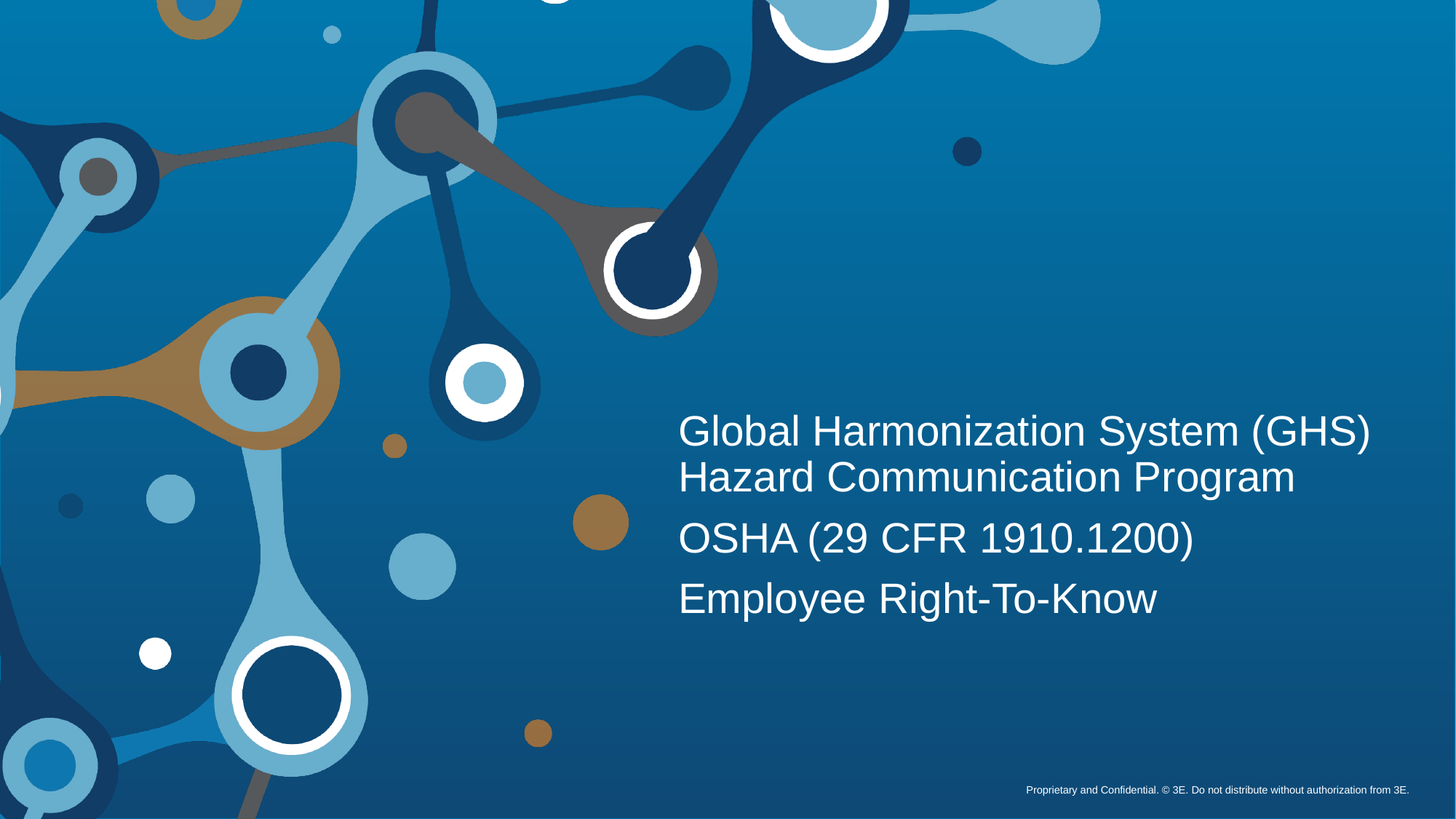

Global Harmonization System (GHS) Hazard Communication Program
OSHA (29 CFR 1910.1200)
Employee Right-To-Know